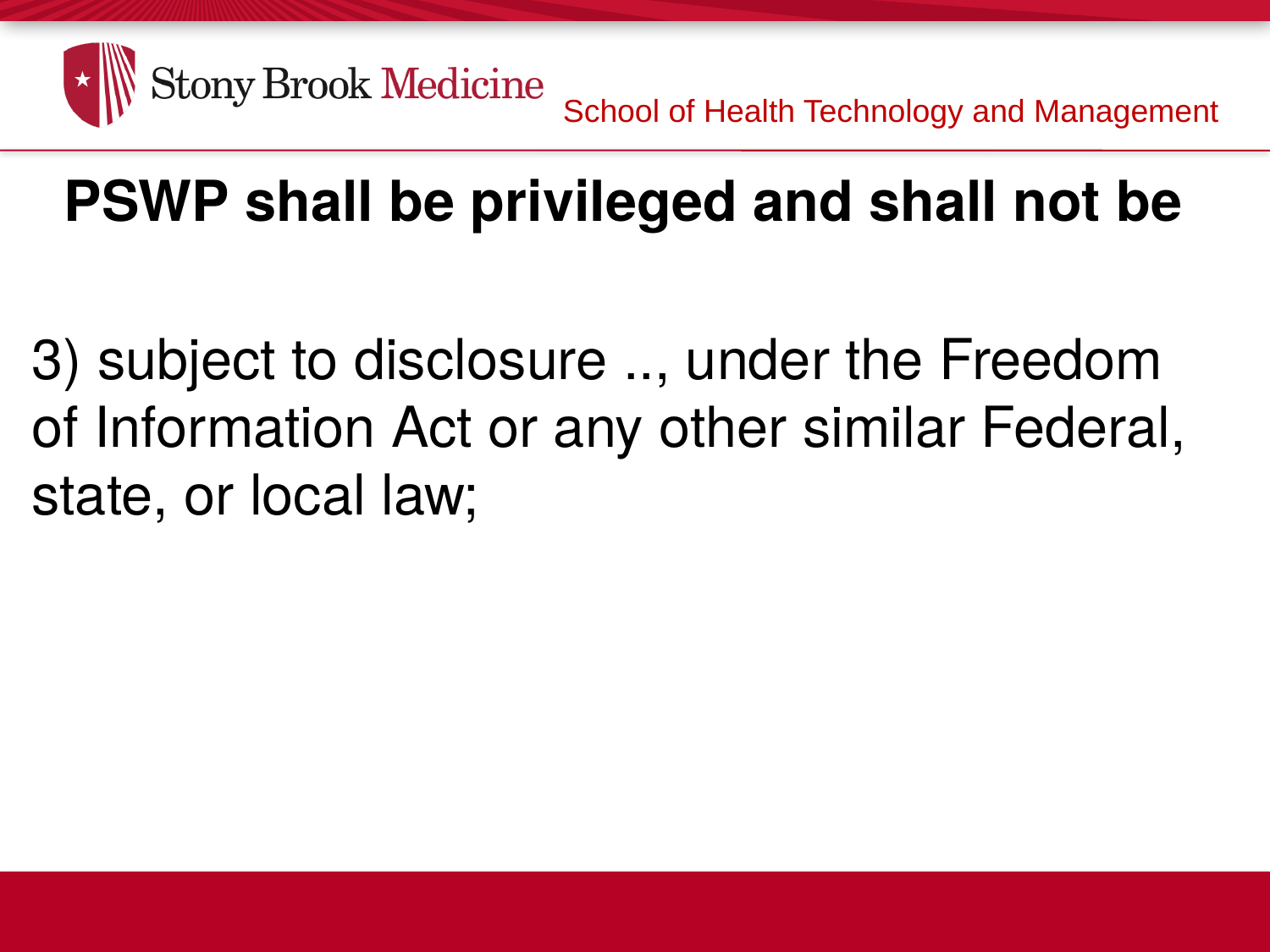

School of Health Technology and Management
PSWP shall be privileged and shall not be

3) subject to disclosure .., under the Freedom of Information Act or any other similar Federal, state, or local law;